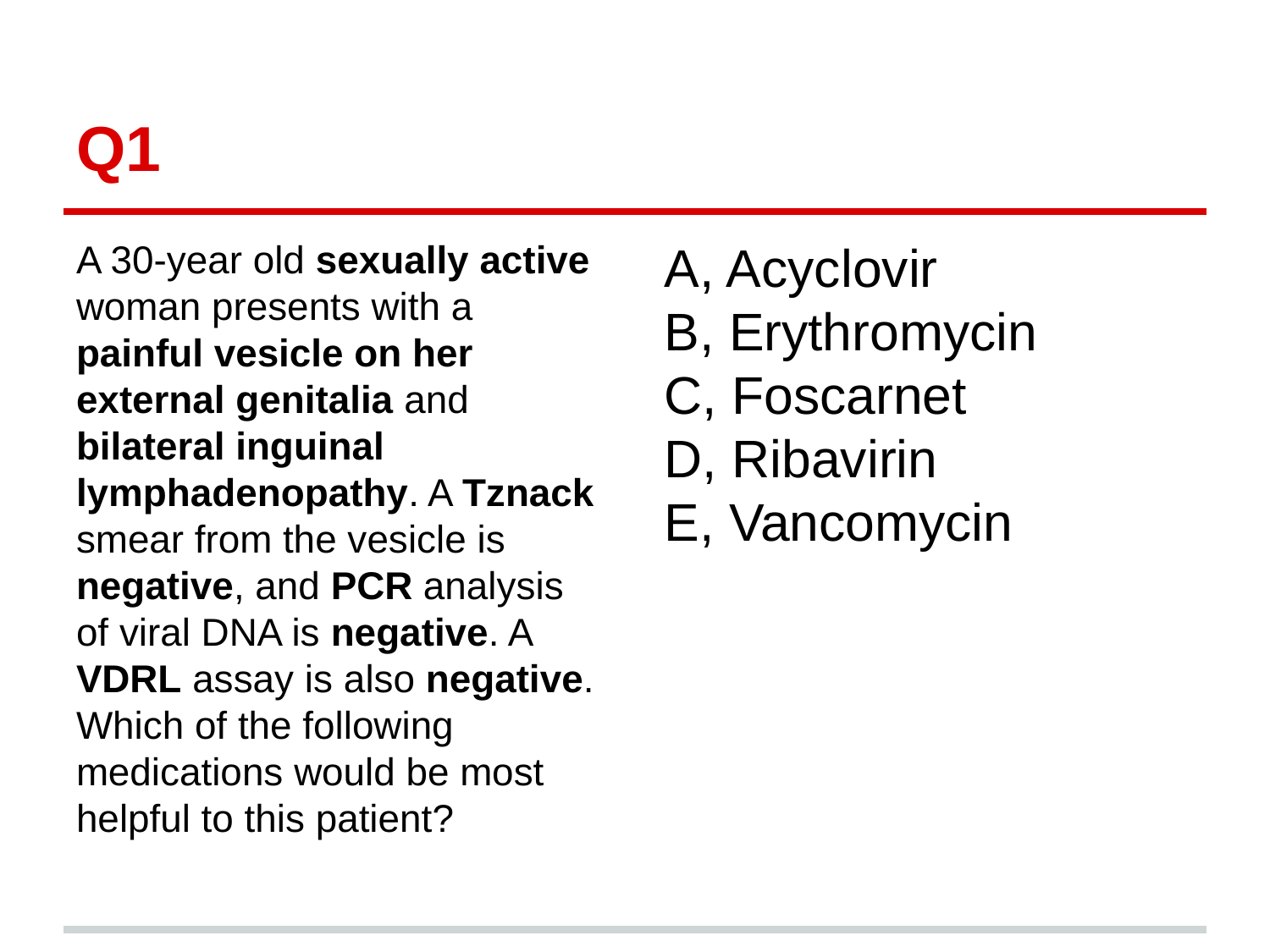

# Q1
A 30-year old sexually active woman presents with a painful vesicle on her external genitalia and bilateral inguinal lymphadenopathy. A Tznack smear from the vesicle is negative, and PCR analysis of viral DNA is negative. A VDRL assay is also negative. Which of the following medications would be most helpful to this patient?
A, Acyclovir
B, Erythromycin
C, Foscarnet
D, Ribavirin
E, Vancomycin